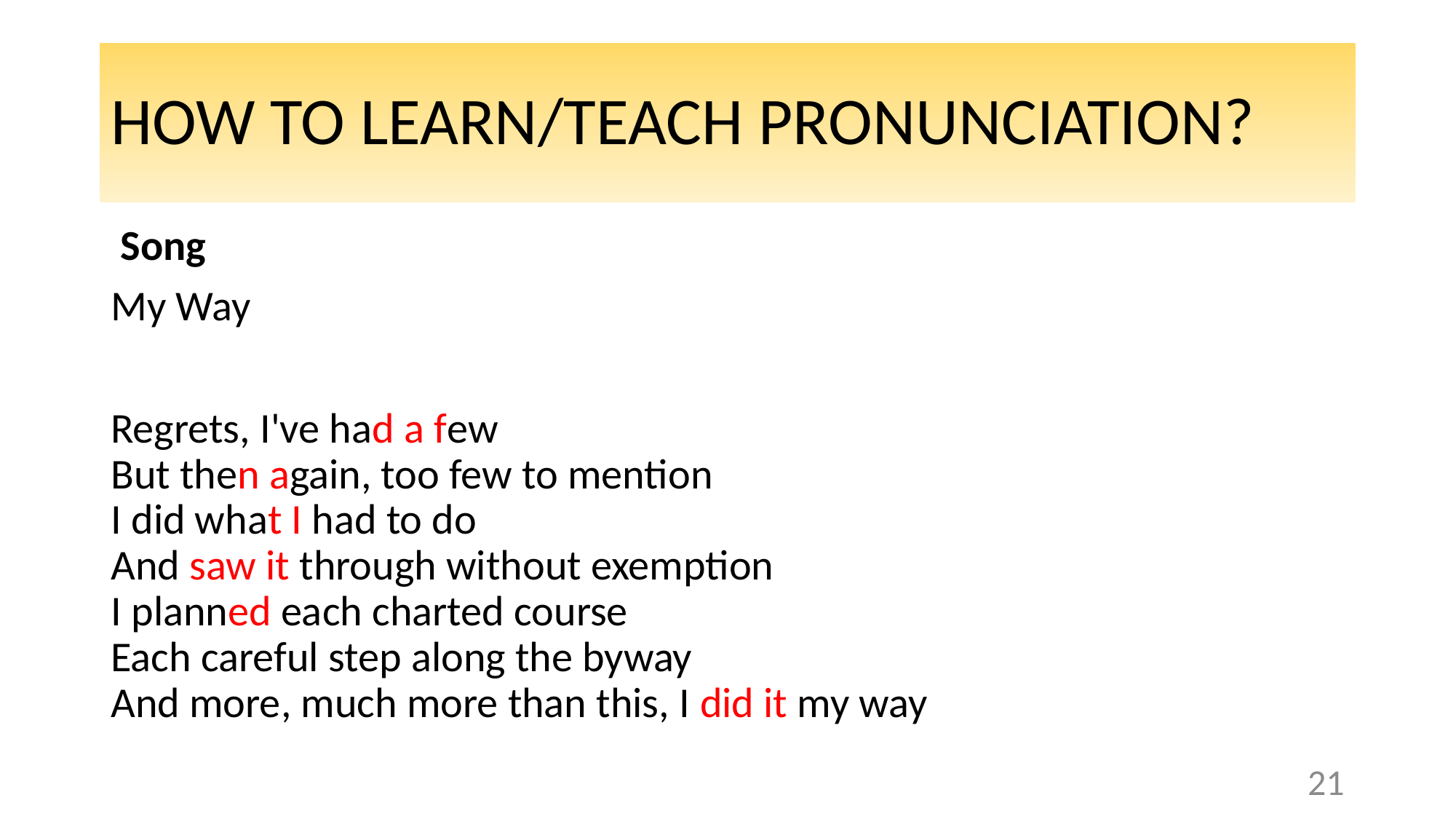

# HOW TO LEARN/TEACH PRONUNCIATION?
 Song
My Way

Regrets, I've had a few
But then again, too few to mention
I did what I had to do
And saw it through without exemption
I planned each charted course
Each careful step along the byway
And more, much more than this, I did it my way
21